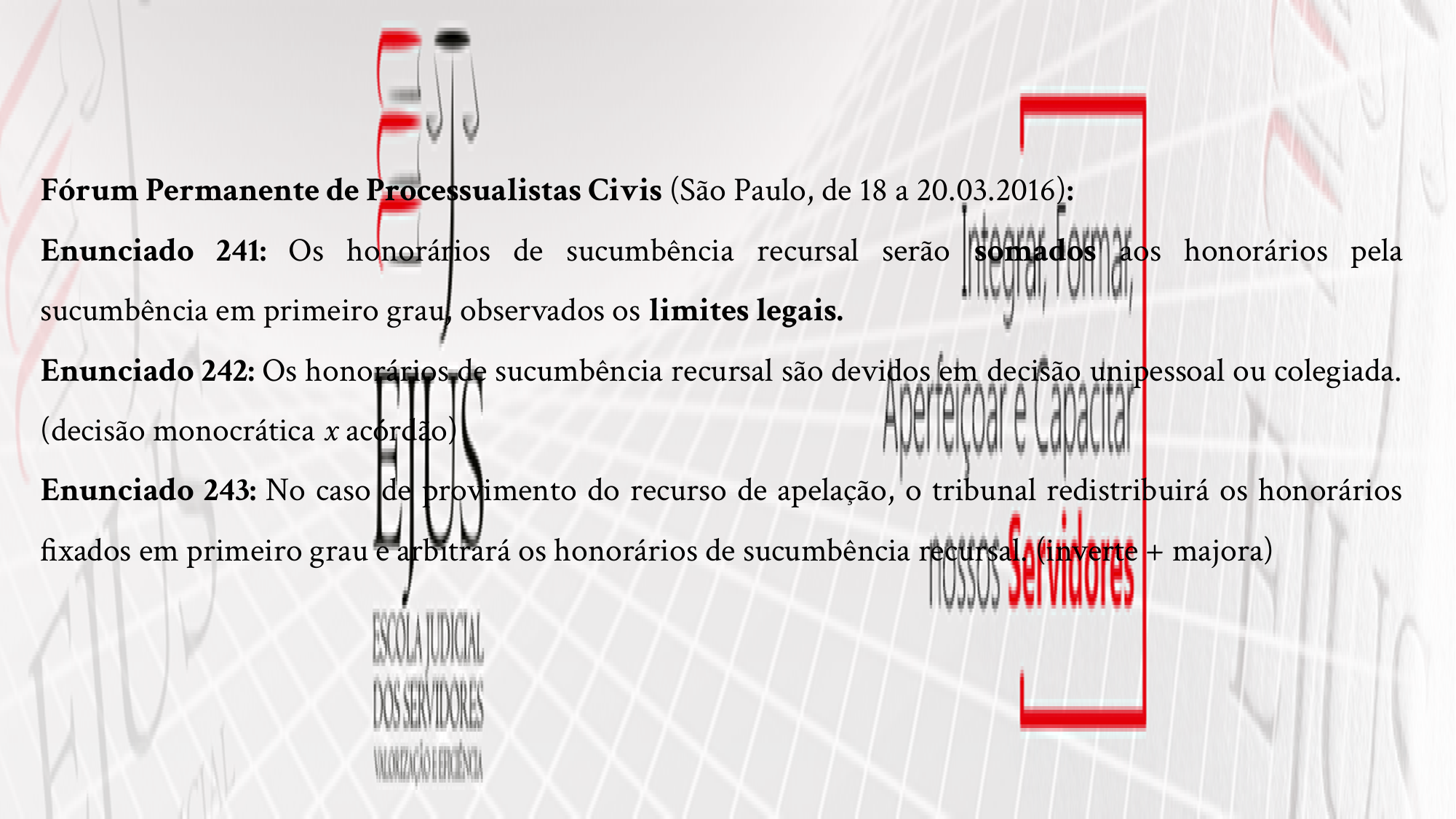

Fórum Permanente de Processualistas Civis (São Paulo, de 18 a 20.03.2016):
Enunciado 241: Os honorários de sucumbência recursal serão somados aos honorários pela sucumbência em primeiro grau, observados os limites legais.
Enunciado 242: Os honorários de sucumbência recursal são devidos em decisão unipessoal ou colegiada. (decisão monocrática x acórdão)
Enunciado 243: No caso de provimento do recurso de apelação, o tribunal redistribuirá os honorários fixados em primeiro grau e arbitrará os honorários de sucumbência recursal. (inverte + majora)